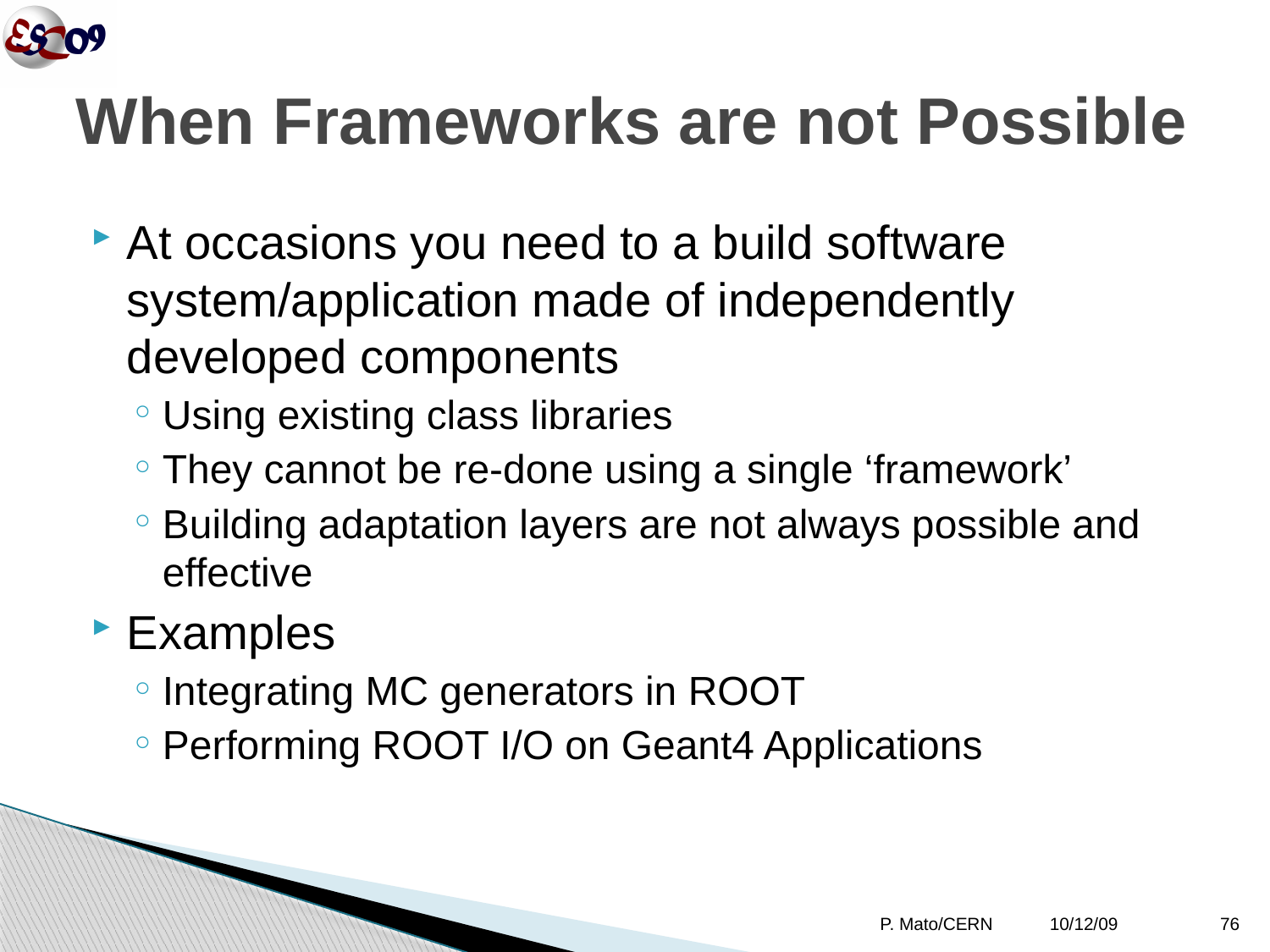

# When Frameworks are not Possible
At occasions you need to a build software system/application made of independently developed components
Using existing class libraries
They cannot be re-done using a single ‘framework’
Building adaptation layers are not always possible and effective
Examples
Integrating MC generators in ROOT
Performing ROOT I/O on Geant4 Applications

P. Mato/CERN
10/12/09
76